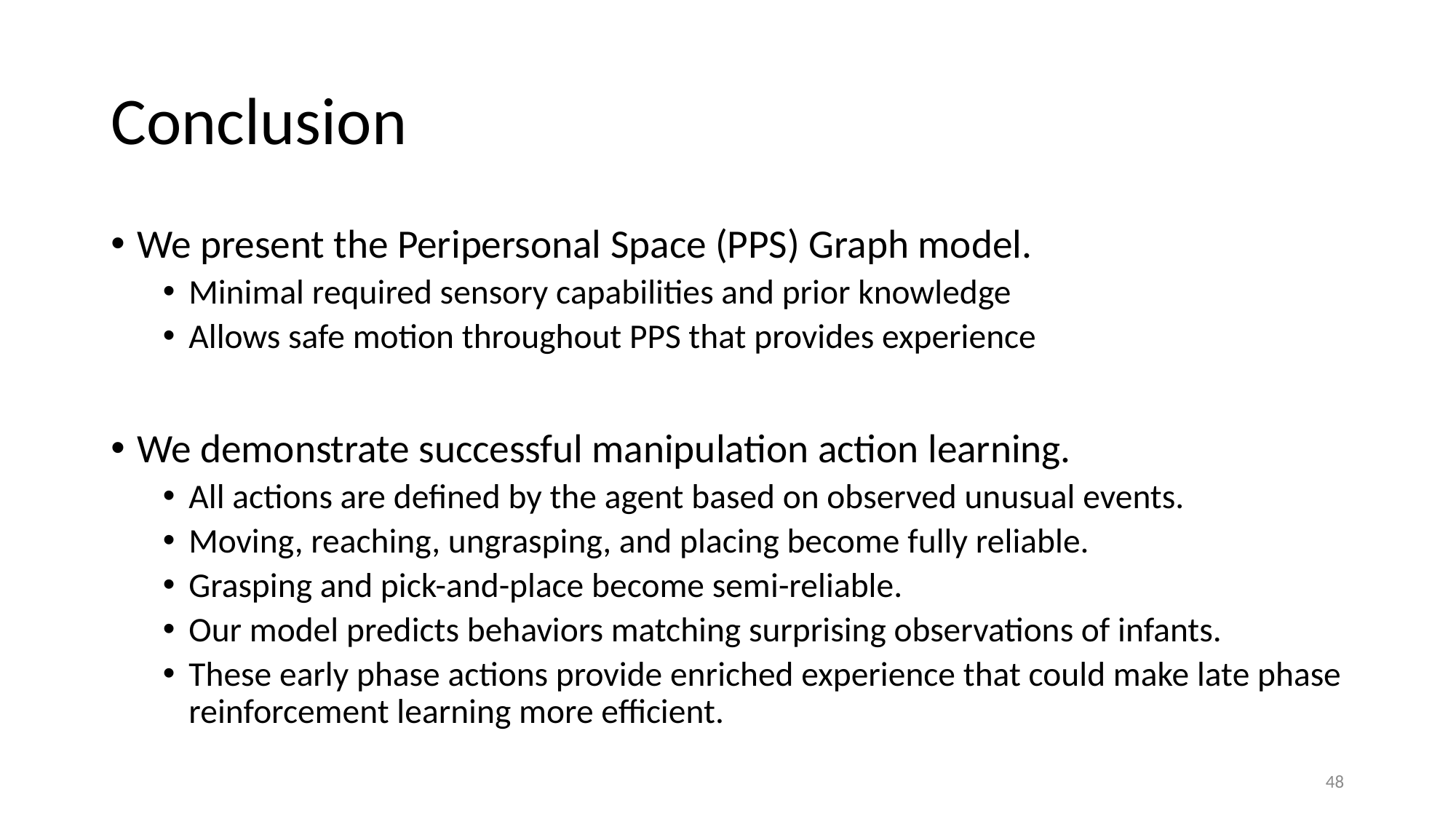

# Conclusion
We present the Peripersonal Space (PPS) Graph model.
Minimal required sensory capabilities and prior knowledge
Allows safe motion throughout PPS that provides experience

We demonstrate successful manipulation action learning.
All actions are defined by the agent based on observed unusual events.
Moving, reaching, ungrasping, and placing become fully reliable.
Grasping and pick-and-place become semi-reliable.
Our model predicts behaviors matching surprising observations of infants.
These early phase actions provide enriched experience that could make late phase reinforcement learning more efficient.

48